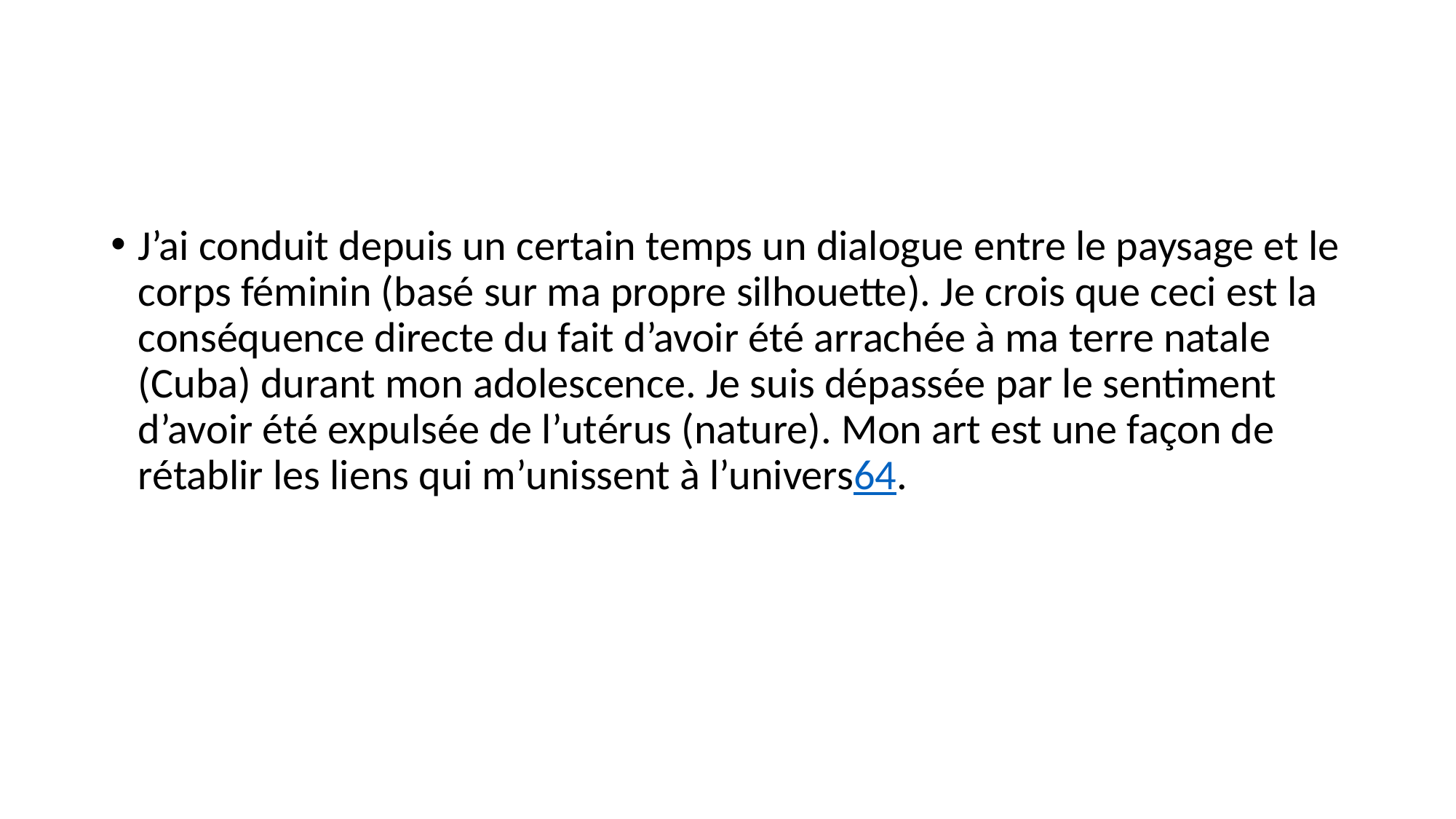

#
J’ai conduit depuis un certain temps un dialogue entre le paysage et le corps féminin (basé sur ma propre silhouette). Je crois que ceci est la conséquence directe du fait d’avoir été arrachée à ma terre natale (Cuba) durant mon adolescence. Je suis dépassée par le sentiment d’avoir été expulsée de l’utérus (nature). Mon art est une façon de rétablir les liens qui m’unissent à l’univers64.